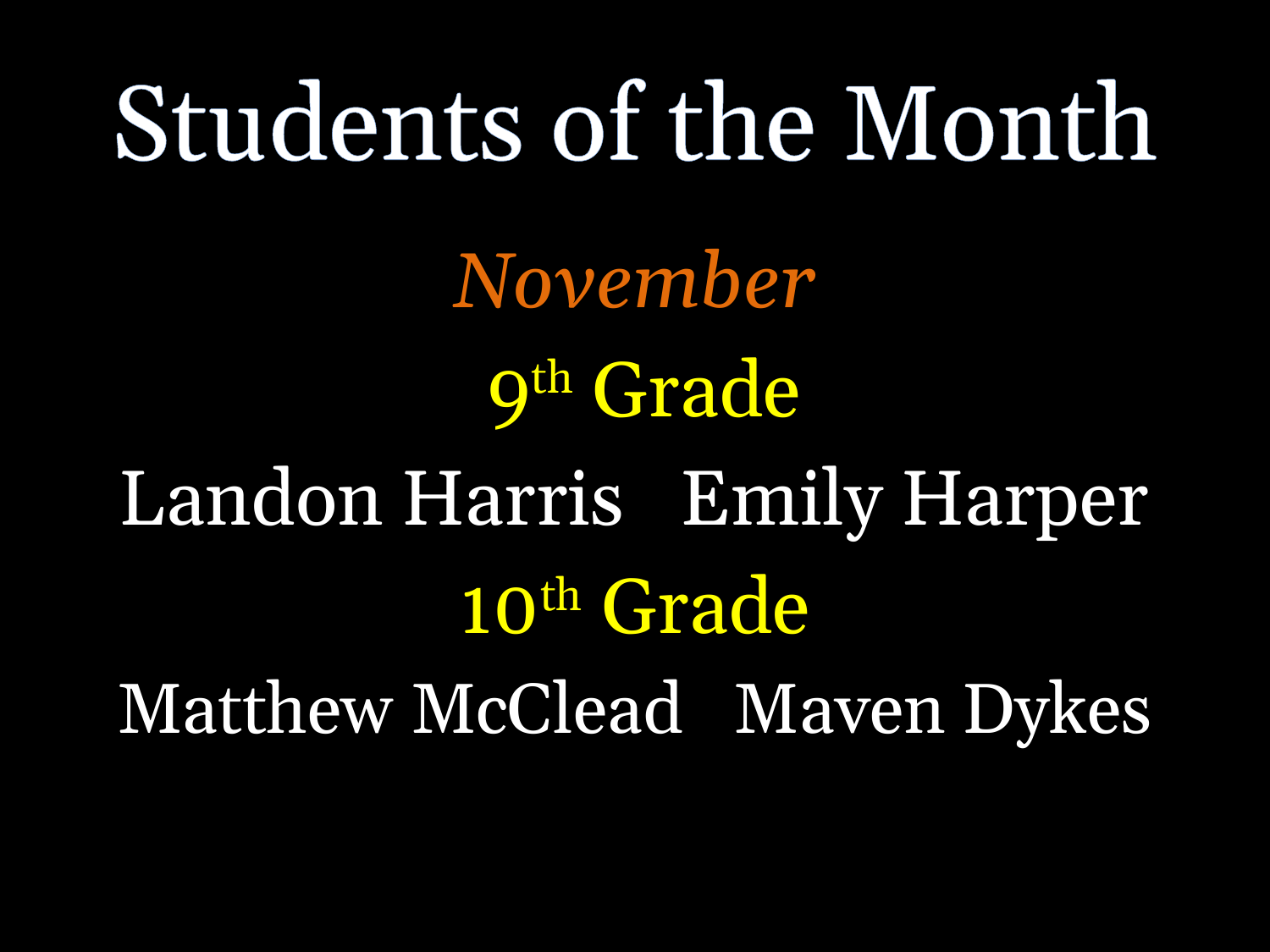

# Students of the Month
November
 9th Grade
Landon Harris   Emily Harper
10th Grade
Matthew McClead   Maven Dykes